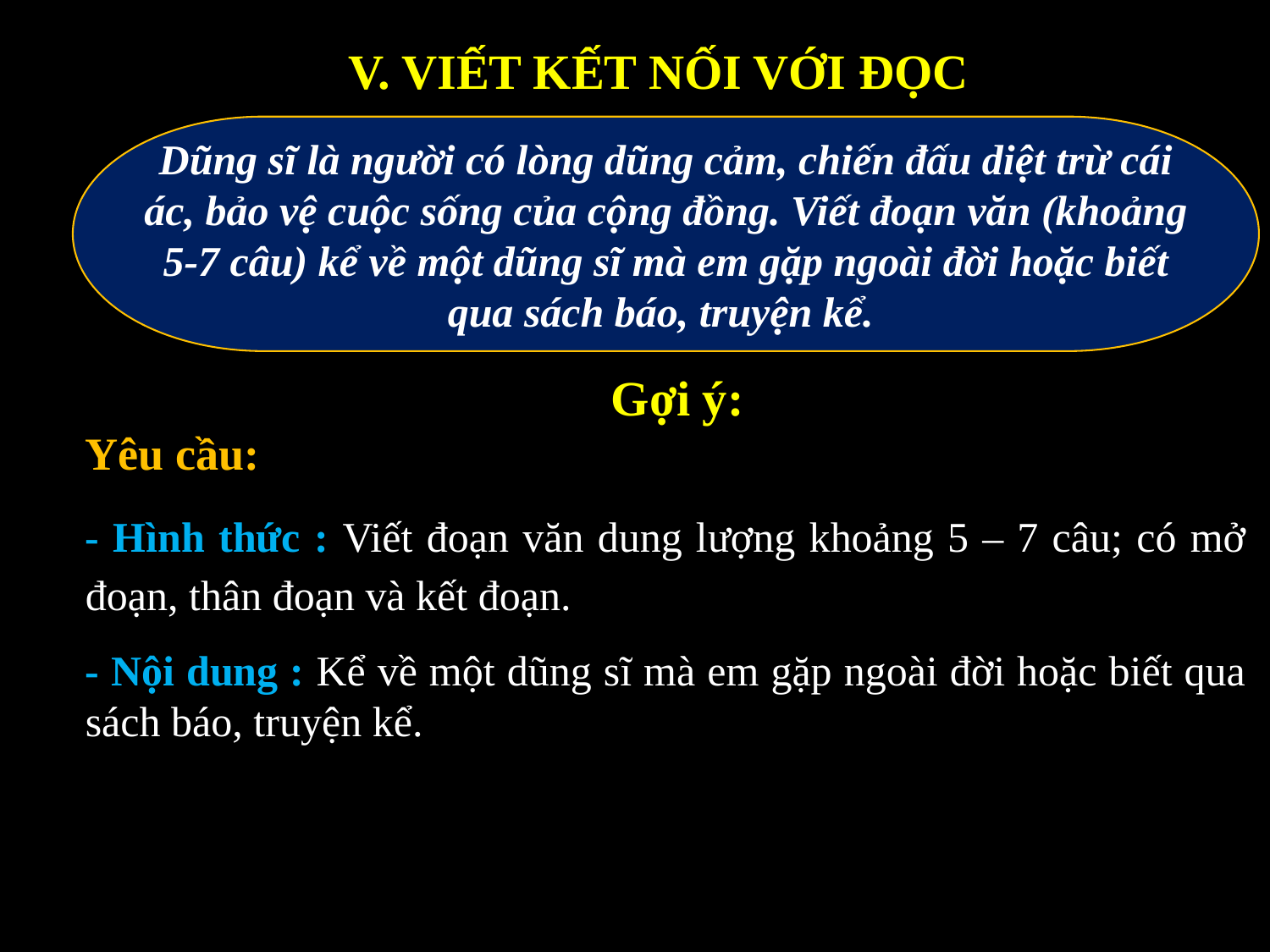

V. VIẾT KẾT NỐI VỚI ĐỌC
Dũng sĩ là người có lòng dũng cảm, chiến đấu diệt trừ cái ác, bảo vệ cuộc sống của cộng đồng. Viết đoạn văn (khoảng 5-7 câu) kể về một dũng sĩ mà em gặp ngoài đời hoặc biết qua sách báo, truyện kể.
Gợi ý:
Yêu cầu:
- Hình thức : Viết đoạn văn dung lượng khoảng 5 – 7 câu; có mở đoạn, thân đoạn và kết đoạn.
- Nội dung : Kể về một dũng sĩ mà em gặp ngoài đời hoặc biết qua sách báo, truyện kể.